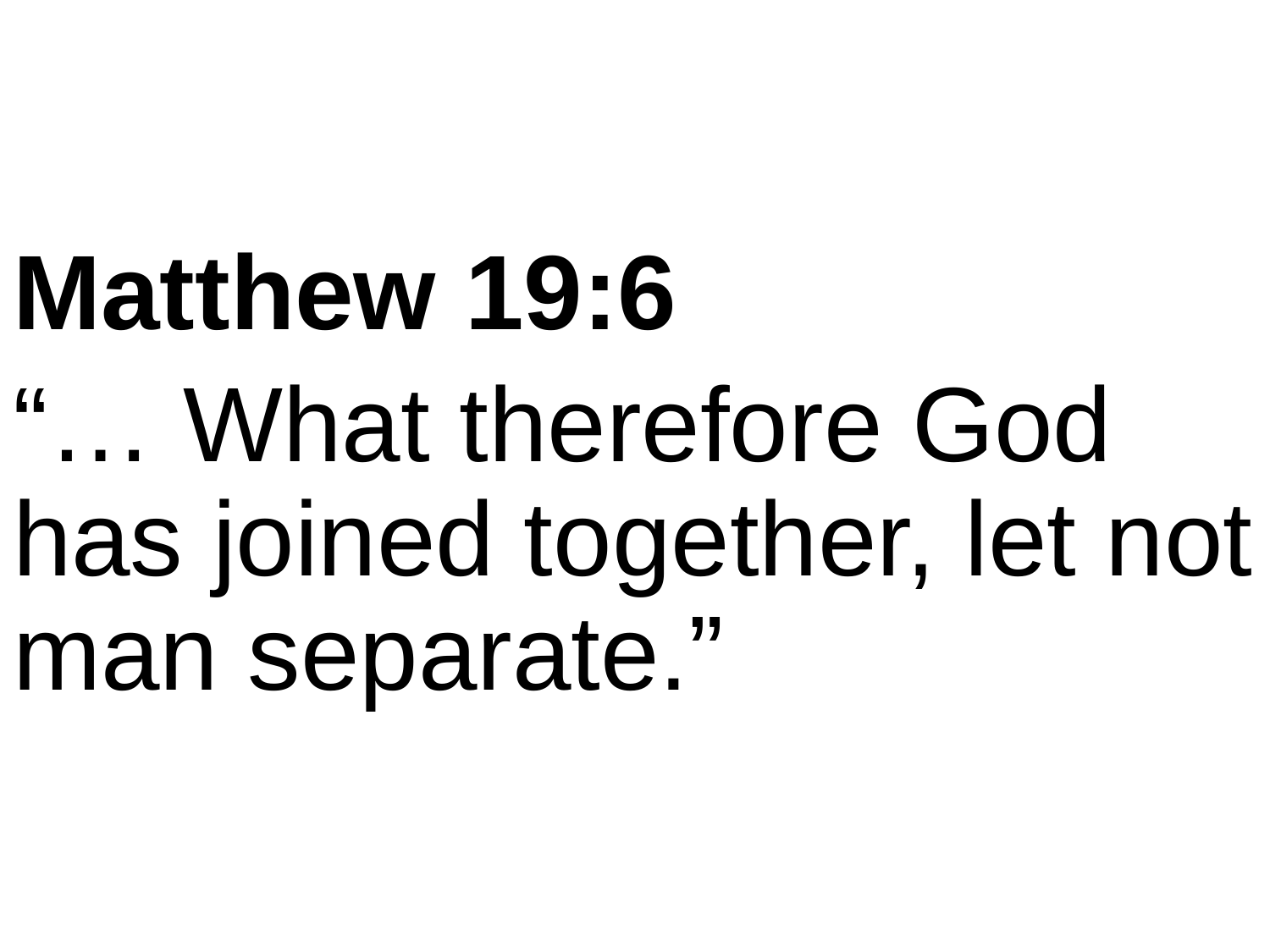

Matthew 19:6
“… What therefore God has joined together, let not man separate.”